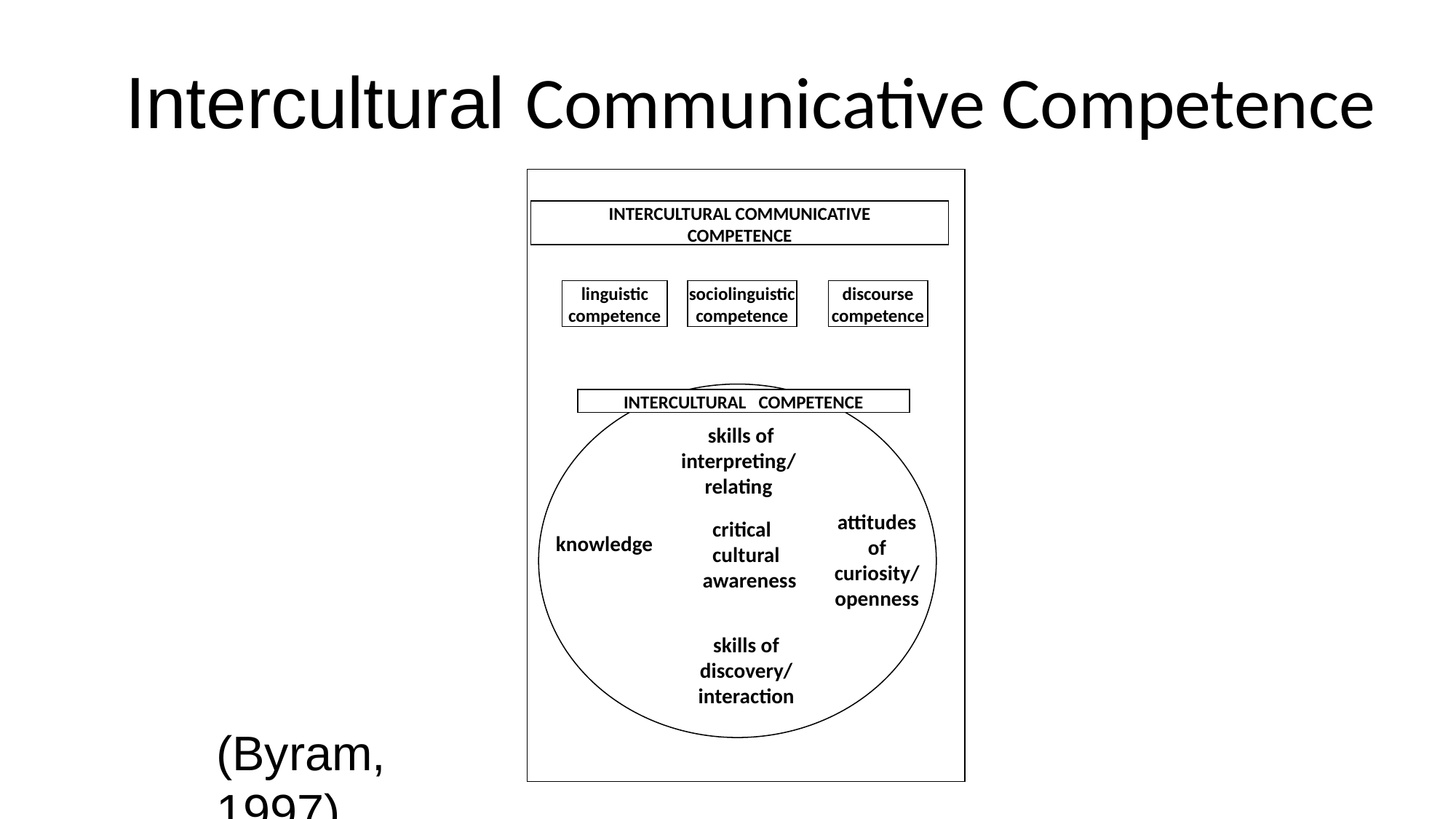

# Intercultural Communicative Competence

INTERCULTURAL COMMUNICATIVE
COMPETENCE
linguistic competence
sociolinguistic competence
discourse competence

INTERCULTURAL   COMPETENCE

 skills of interpreting/
relating

attitudes of
curiosity/
openness
     critical
     cultural
 awareness
knowledge
skills of discovery/
interaction
(Byram, 1997)
Manuela Wagner, 2018